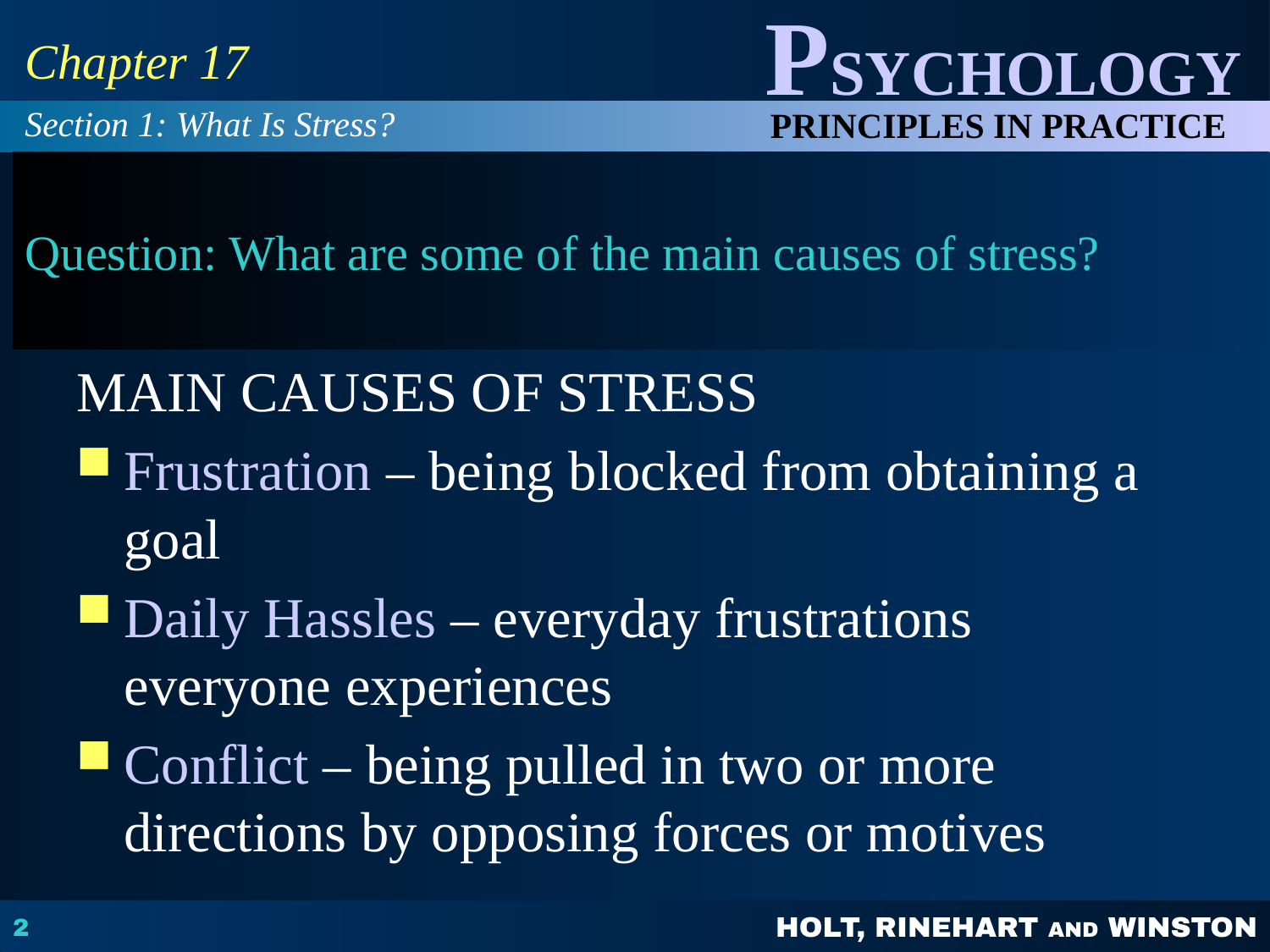

Chapter 17
Section 1: What Is Stress?
# Question: What are some of the main causes of stress?
MAIN CAUSES OF STRESS
Frustration – being blocked from obtaining a goal
Daily Hassles – everyday frustrations everyone experiences
Conflict – being pulled in two or more directions by opposing forces or motives
2